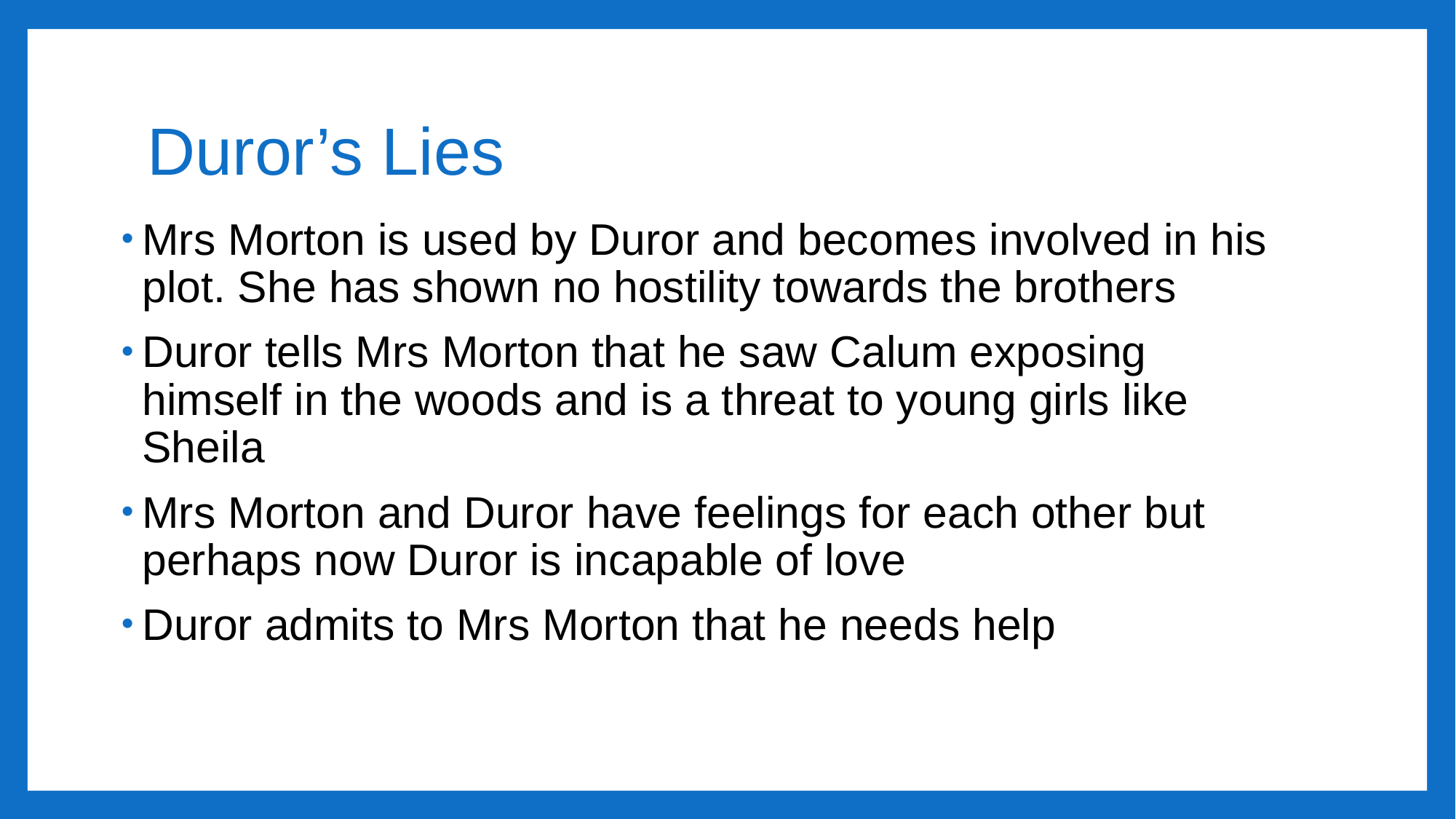

# Duror’s Lies
Mrs Morton is used by Duror and becomes involved in his plot. She has shown no hostility towards the brothers
Duror tells Mrs Morton that he saw Calum exposing himself in the woods and is a threat to young girls like Sheila
Mrs Morton and Duror have feelings for each other but perhaps now Duror is incapable of love
Duror admits to Mrs Morton that he needs help